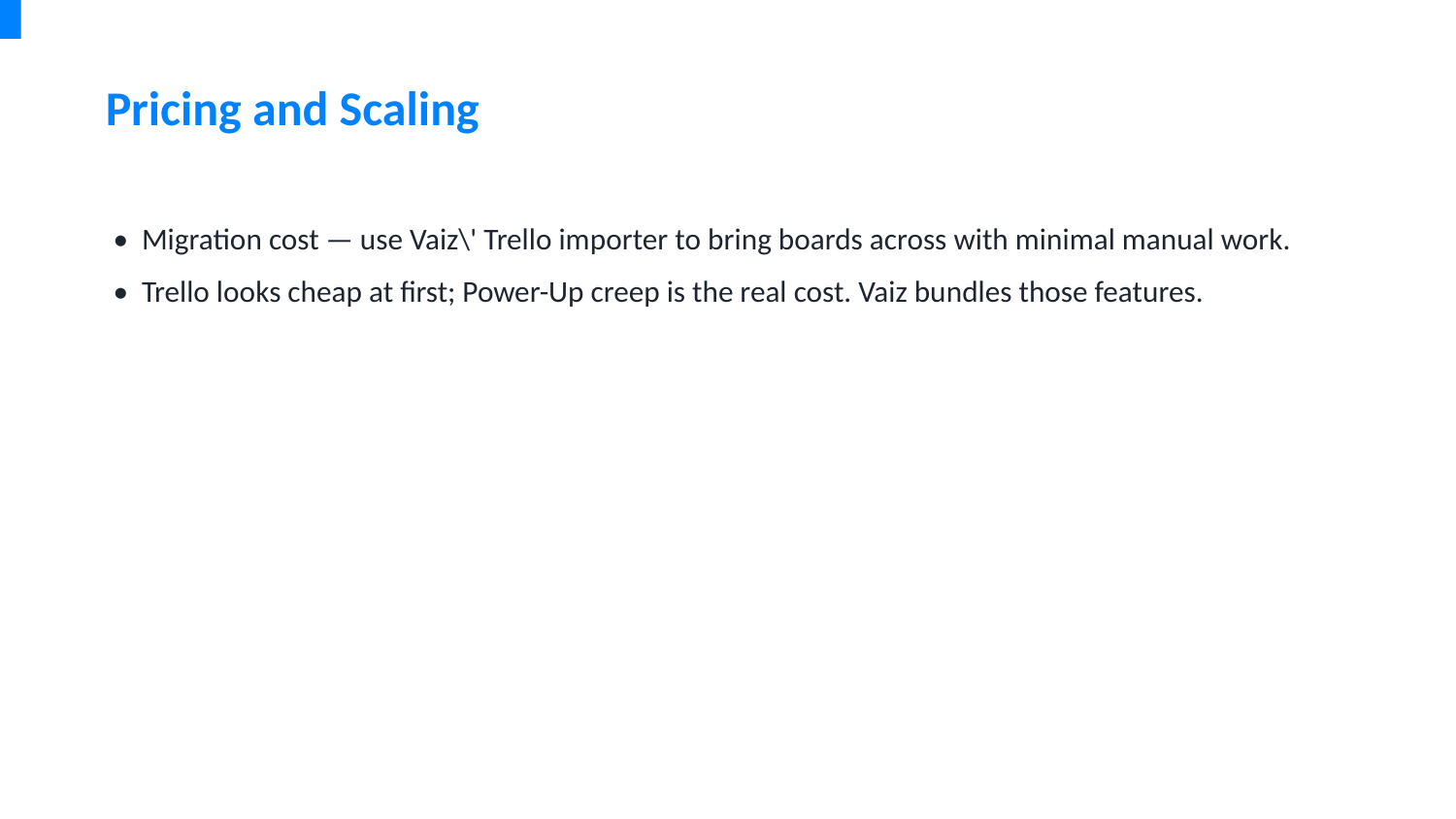

Pricing and Scaling
•  Migration cost — use Vaiz\' Trello importer to bring boards across with minimal manual work.
•  Trello looks cheap at first; Power-Up creep is the real cost. Vaiz bundles those features.